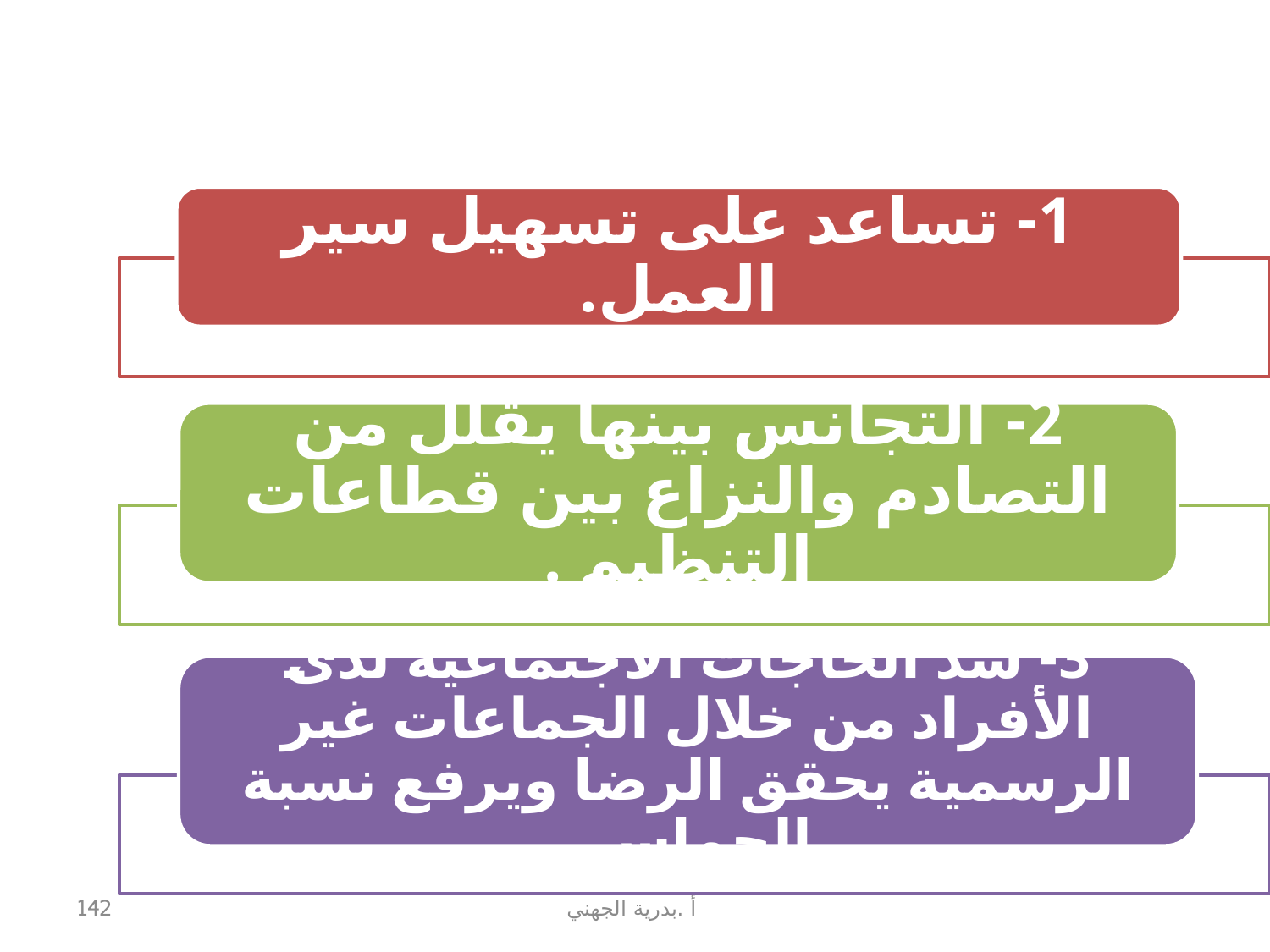

# فوائد التجمعات غير الرسمية
1- تساعد على تسهيل سير العمل.
2- التجانس بينها يقلل من التصادم والنزاع بين قطاعات التنظيم .
3- سد الحاجات الاجتماعية لدى الأفراد من خلال الجماعات غير الرسمية يحقق الرضا ويرفع نسبة الحماس .
142
أ .بدرية الجهني